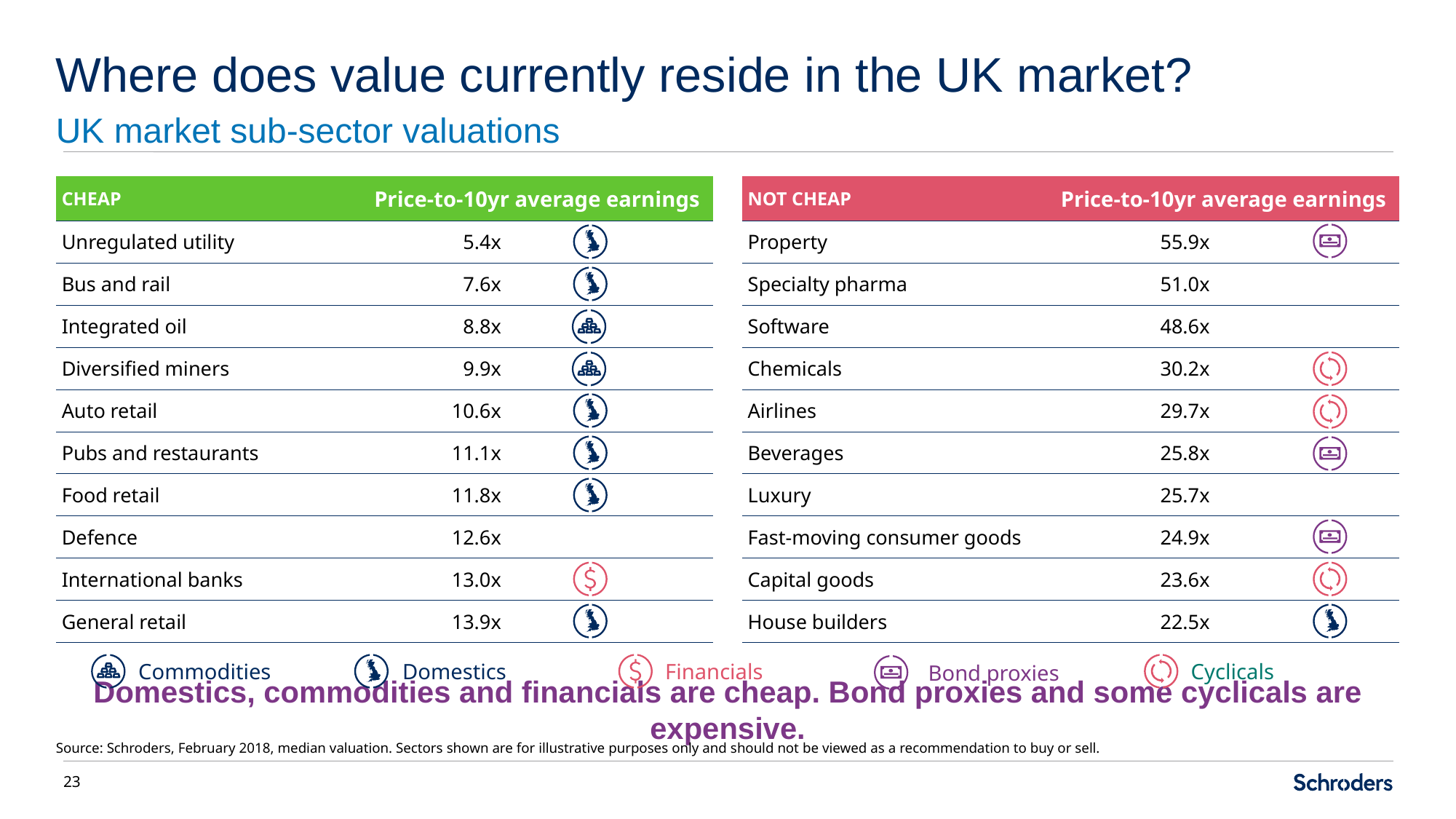

# Where does value currently reside in the UK market?
UK market sub-sector valuations
| CHEAP | Price-to-10yr average earnings |  |
| --- | --- | --- |
| Unregulated utility | 5.4x |  |
| Bus and rail | 7.6x |  |
| Integrated oil | 8.8x |  |
| Diversified miners | 9.9x |  |
| Auto retail | 10.6x |  |
| Pubs and restaurants | 11.1x |  |
| Food retail | 11.8x |  |
| Defence | 12.6x |  |
| International banks | 13.0x |  |
| General retail | 13.9x |  |
| NOT CHEAP | Price-to-10yr average earnings |  |
| --- | --- | --- |
| Property | 55.9x |  |
| Specialty pharma | 51.0x |  |
| Software | 48.6x |  |
| Chemicals | 30.2x |  |
| Airlines | 29.7x |  |
| Beverages | 25.8x |  |
| Luxury | 25.7x |  |
| Fast-moving consumer goods | 24.9x |  |
| Capital goods | 23.6x |  |
| House builders | 22.5x |  |

Domestics

Financials

Cyclicals

Commodities

Bond proxies
Domestics, commodities and financials are cheap. Bond proxies and some cyclicals are expensive.
Source: Schroders, February 2018, median valuation. Sectors shown are for illustrative purposes only and should not be viewed as a recommendation to buy or sell.
23